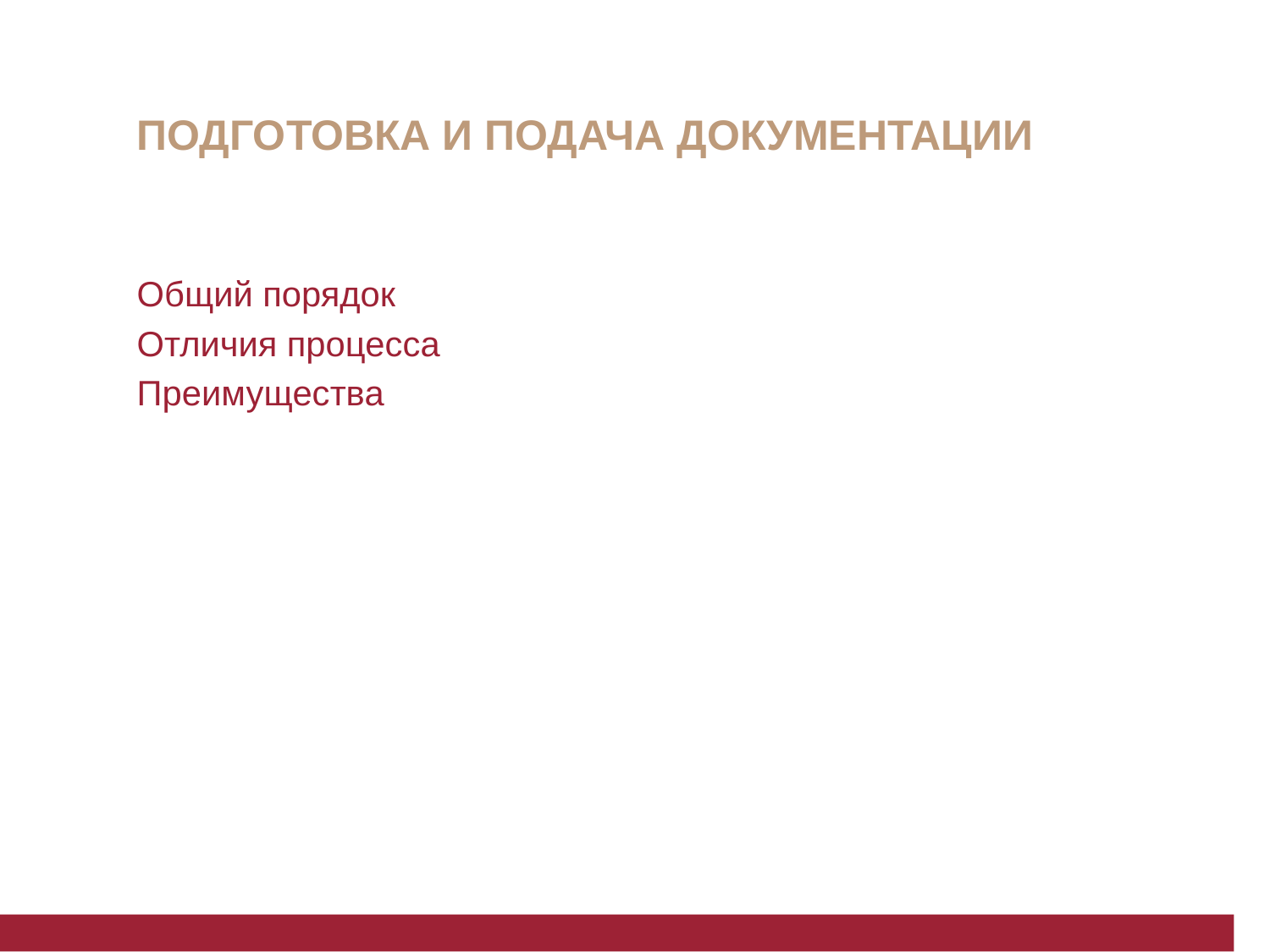

# Подготовка и подача документации
Общий порядок
Отличия процесса
Преимущества
03.